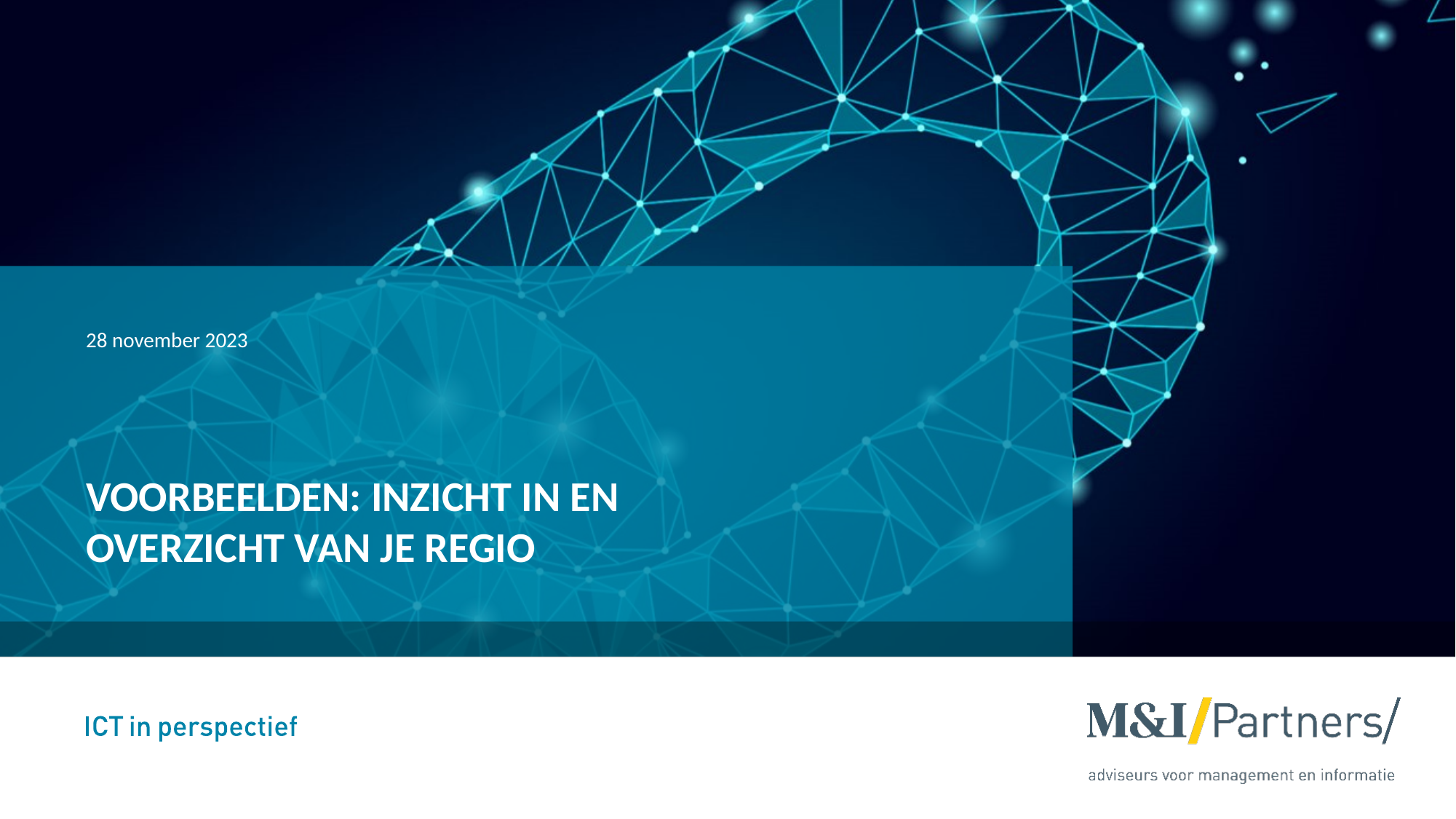

28 november 2023

# Voorbeelden: Inzicht in en overzicht van je regio